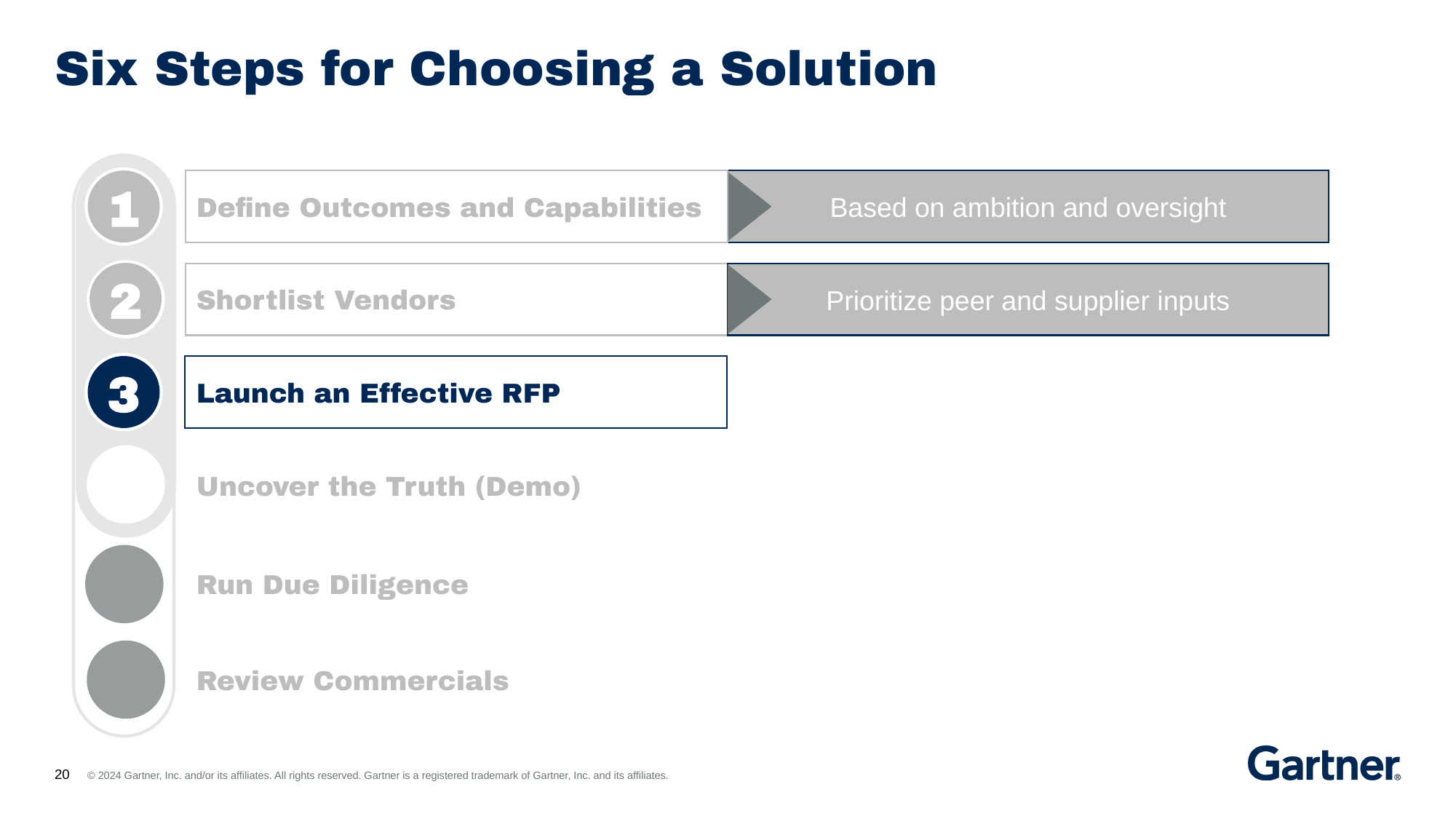

# Six Steps for Choosing a Solution

1

Based on ambition and oversight
Define Outcomes and Capabilities

2

Prioritize peer and supplier inputs
Shortlist Vendors

3

Launch an Effective RFP

Uncover the Truth (Demo)

Run Due Diligence

Review Commercials